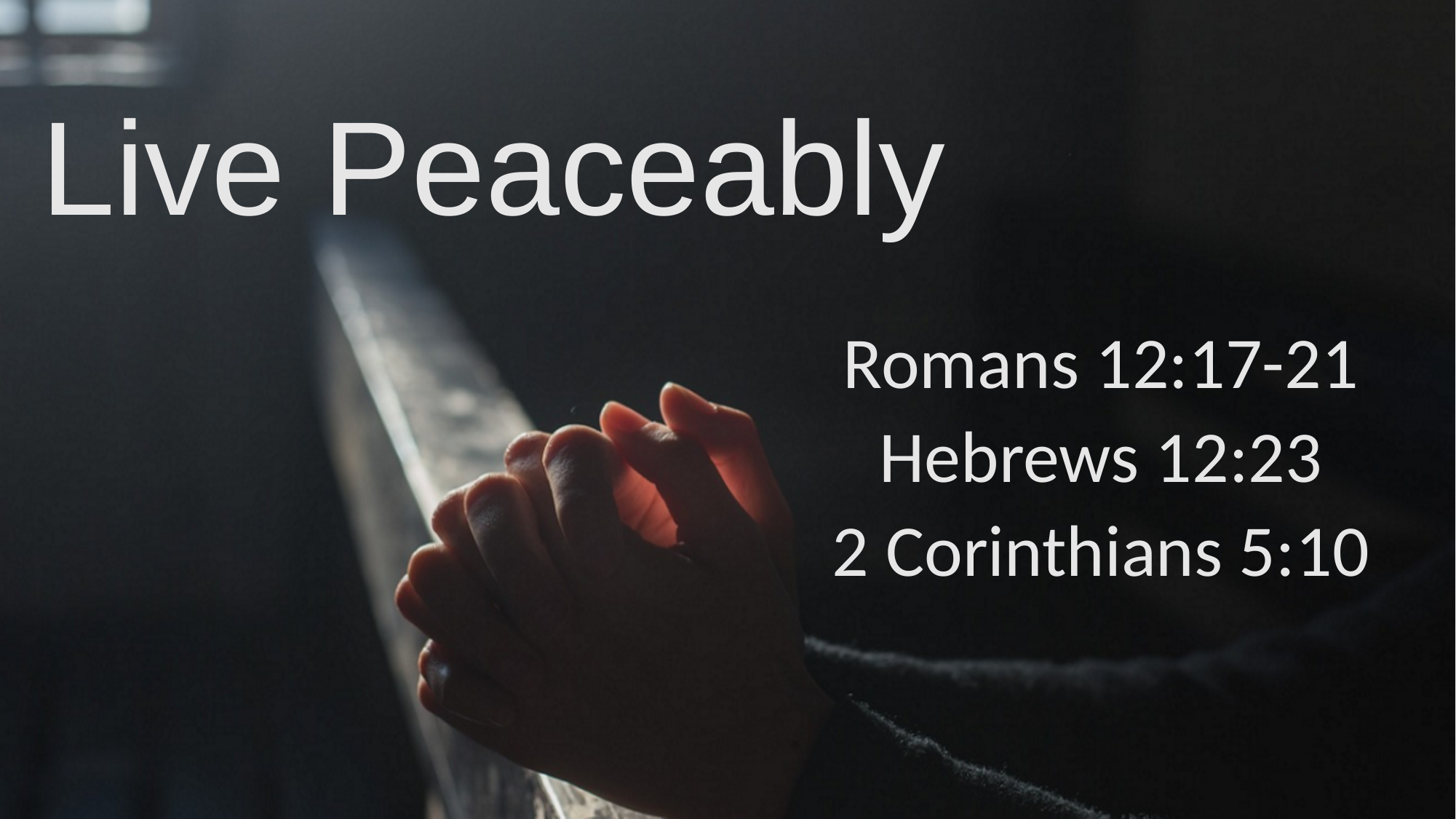

# Live Peaceably
Romans 12:17-21
Hebrews 12:23
2 Corinthians 5:10